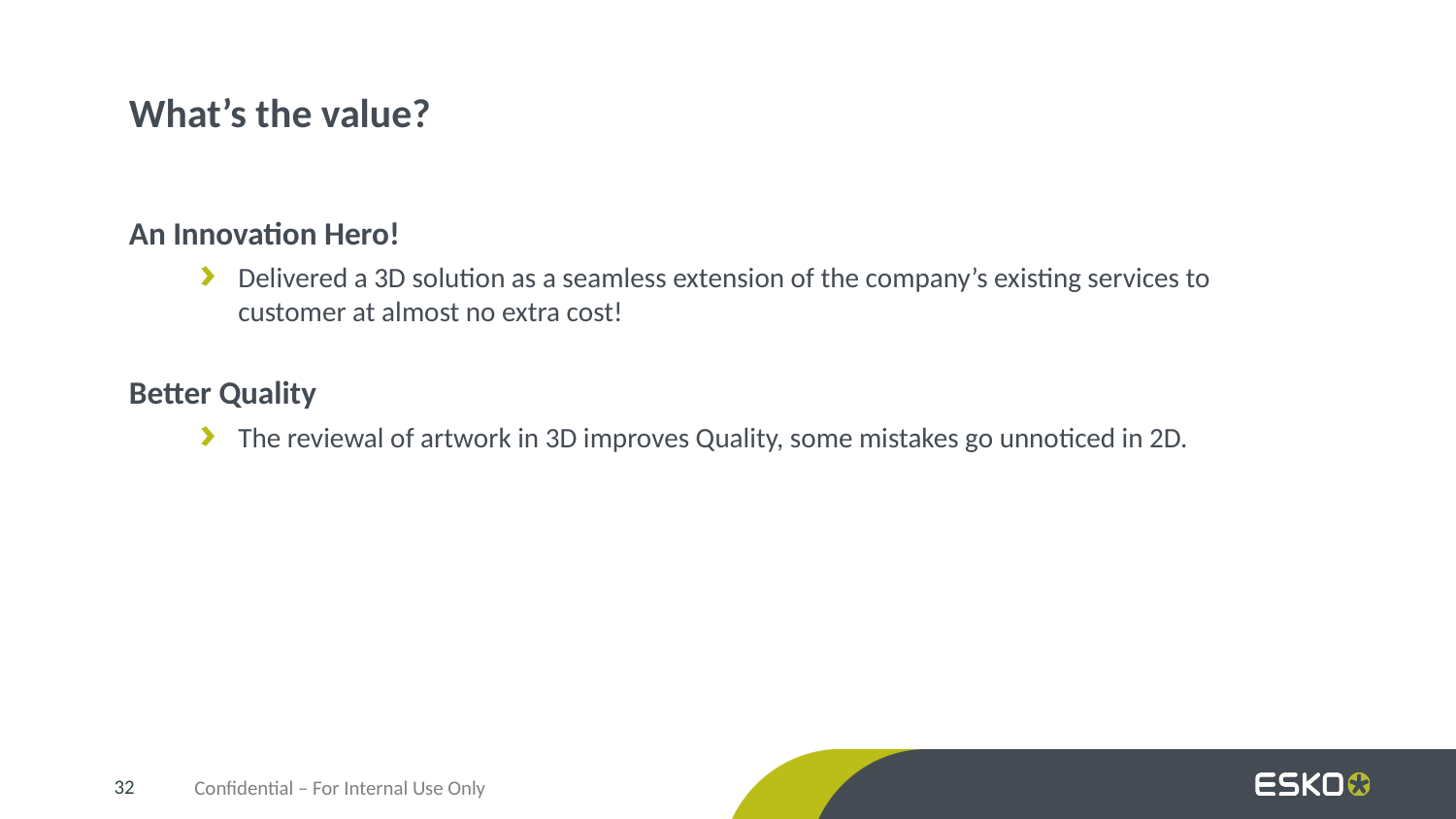

What’s the value?
An Innovation Hero!
Delivered a 3D solution as a seamless extension of the company’s existing services to customer at almost no extra cost!

Better Quality
The reviewal of artwork in 3D improves Quality, some mistakes go unnoticed in 2D.
Confidential – For Internal Use Only